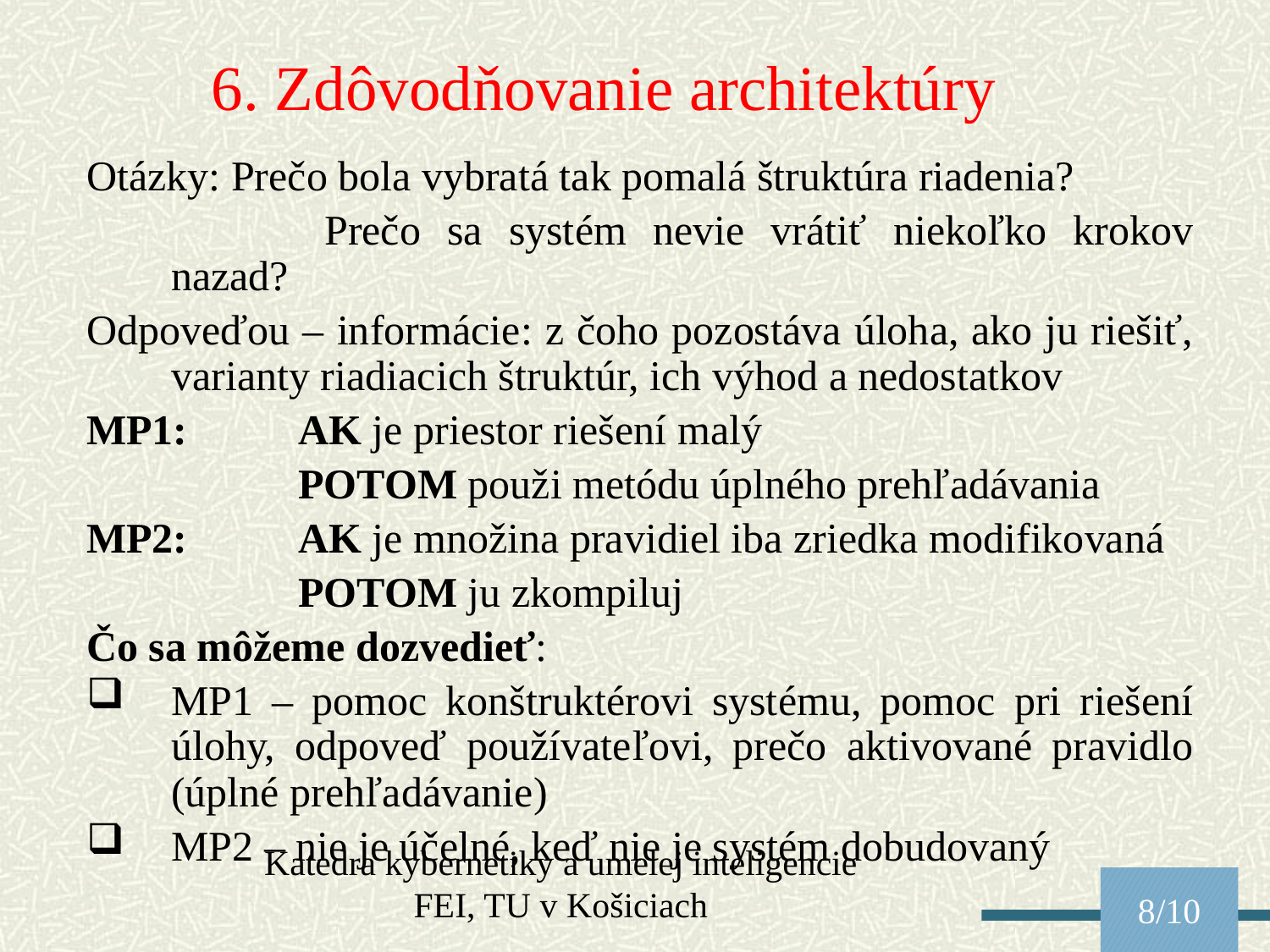

6. Zdôvodňovanie architektúry
Otázky: Prečo bola vybratá tak pomalá štruktúra riadenia?
		 Prečo sa systém nevie vrátiť niekoľko krokov nazad?
Odpoveďou – informácie: z čoho pozostáva úloha, ako ju riešiť, varianty riadiacich štruktúr, ich výhod a nedostatkov
MP1:	AK je priestor riešení malý
		POTOM použi metódu úplného prehľadávania
MP2:	AK je množina pravidiel iba zriedka modifikovaná
		POTOM ju zkompiluj
Čo sa môžeme dozvedieť:
MP1 – pomoc konštruktérovi systému, pomoc pri riešení úlohy, odpoveď používateľovi, prečo aktivované pravidlo (úplné prehľadávanie)
MP2 – nie je účelné, keď nie je systém dobudovaný
Katedra kybernetiky a umelej inteligencie FEI, TU v Košiciach
8/10